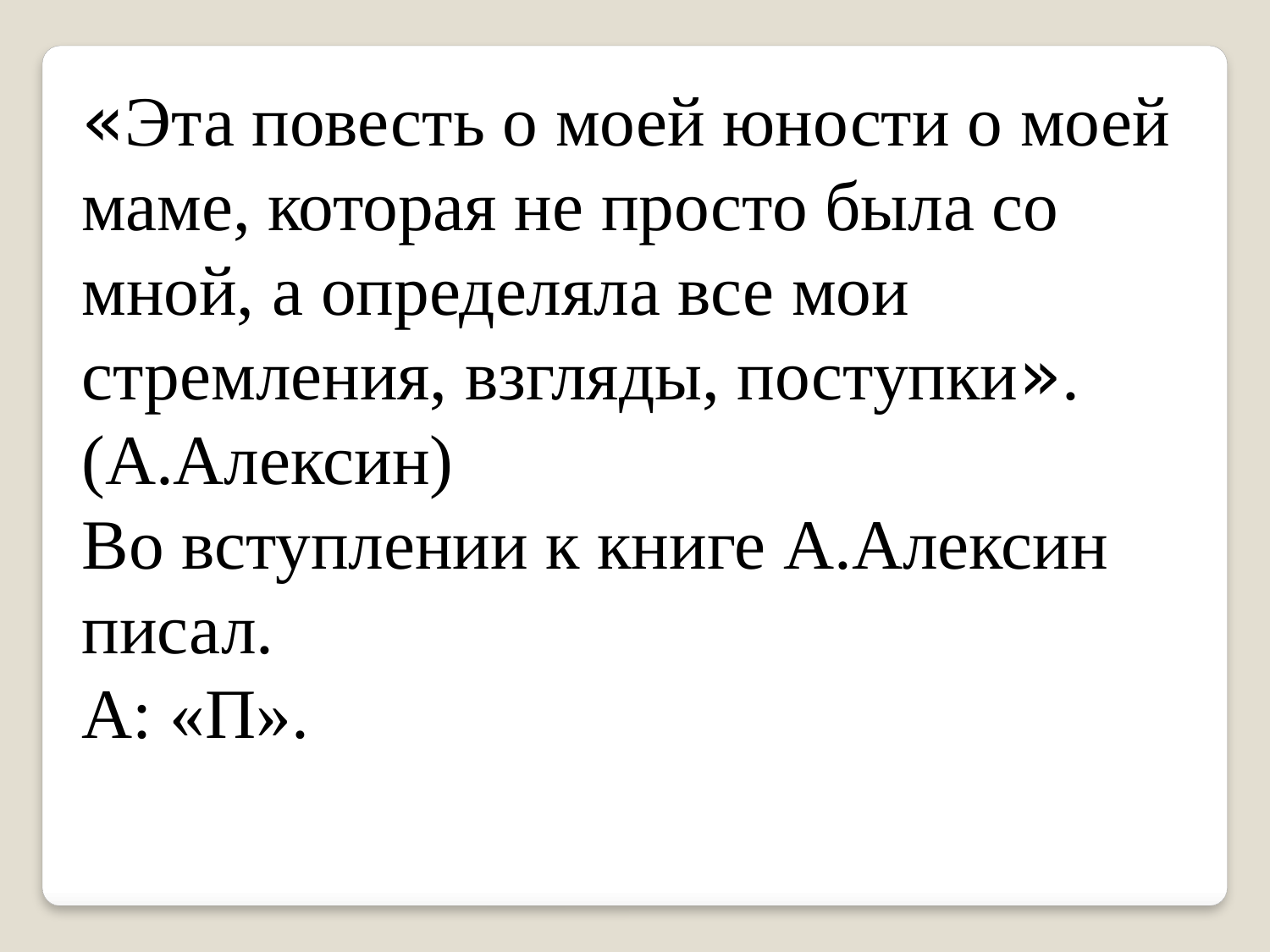

«Эта повесть о моей юности о моей маме, которая не просто была со мной, а определяла все мои стремления, взгляды, поступки». (А.Алексин)
Во вступлении к книге А.Алексин писал.
А: «П».